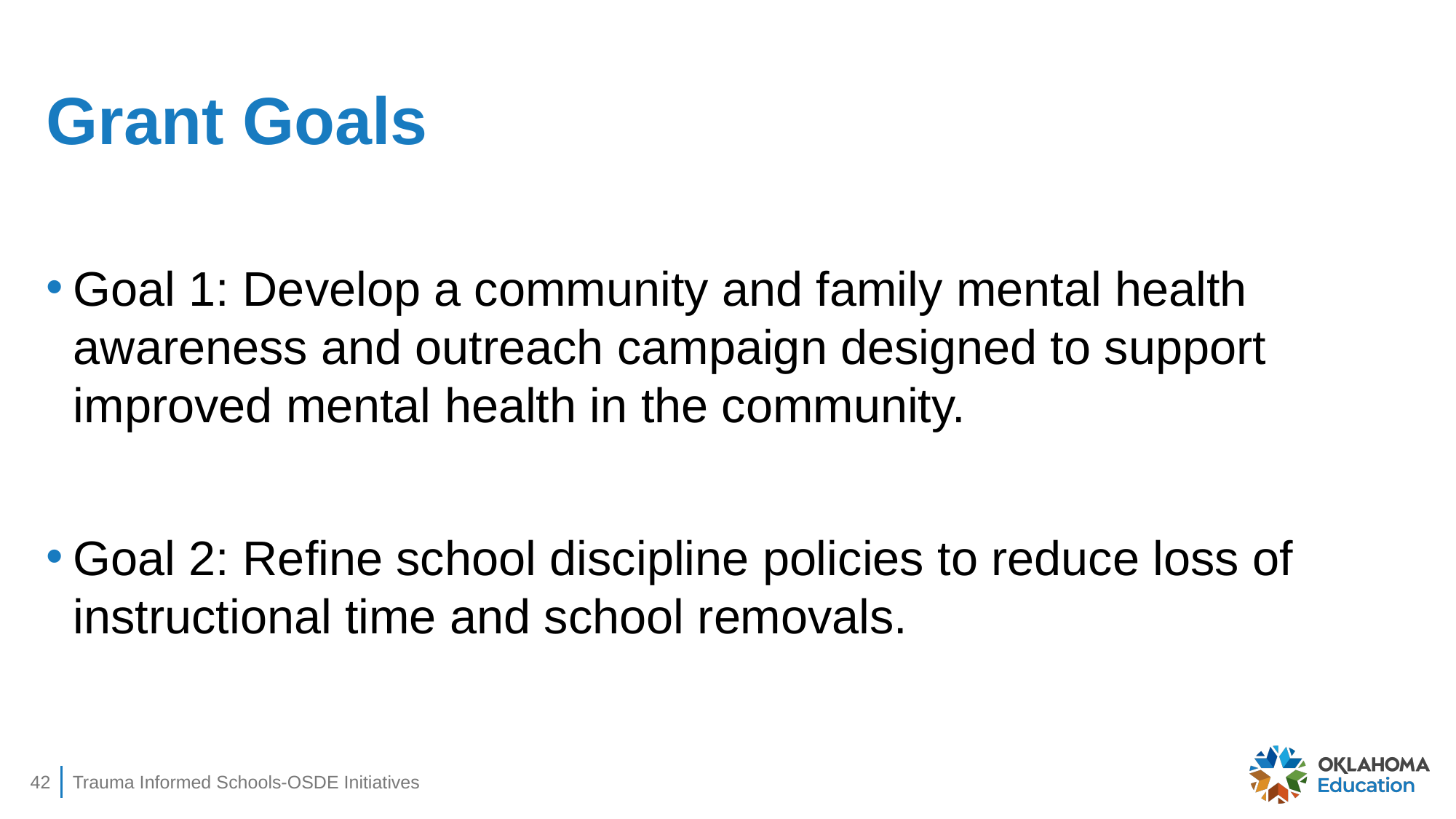

# Grant Goals

Goal 1: Develop a community and family mental health awareness and outreach campaign designed to support improved mental health in the community.

Goal 2: Refine school discipline policies to reduce loss of instructional time and school removals.

42
Trauma Informed Schools-OSDE Initiatives